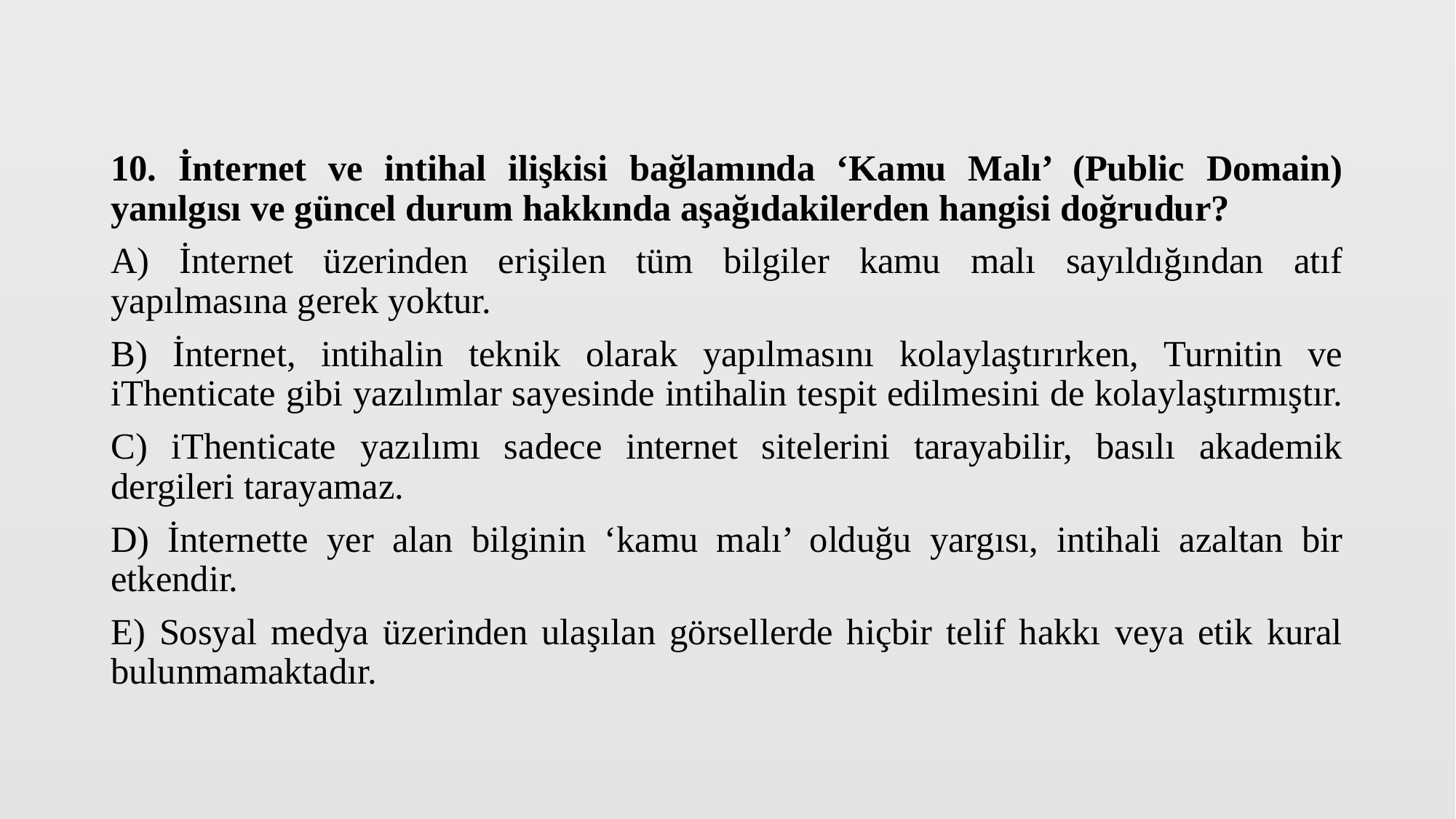

10. İnternet ve intihal ilişkisi bağlamında ‘Kamu Malı’ (Public Domain) yanılgısı ve güncel durum hakkında aşağıdakilerden hangisi doğrudur?
A) İnternet üzerinden erişilen tüm bilgiler kamu malı sayıldığından atıf yapılmasına gerek yoktur.
B) İnternet, intihalin teknik olarak yapılmasını kolaylaştırırken, Turnitin ve iThenticate gibi yazılımlar sayesinde intihalin tespit edilmesini de kolaylaştırmıştır.
C) iThenticate yazılımı sadece internet sitelerini tarayabilir, basılı akademik dergileri tarayamaz.
D) İnternette yer alan bilginin ‘kamu malı’ olduğu yargısı, intihali azaltan bir etkendir.
E) Sosyal medya üzerinden ulaşılan görsellerde hiçbir telif hakkı veya etik kural bulunmamaktadır.